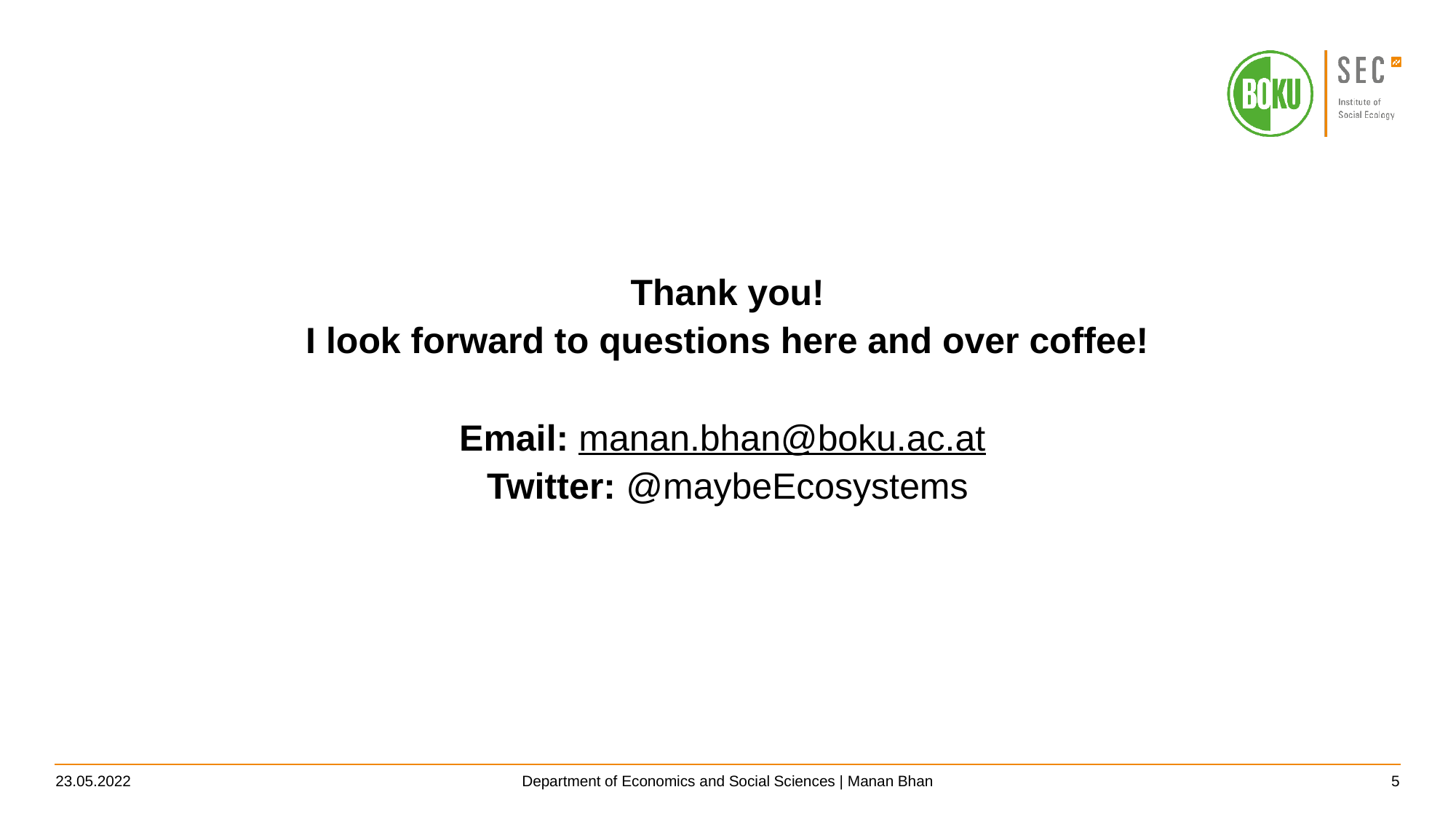

# Thank you! I look forward to questions here and over coffee! Email: manan.bhan@boku.ac.at Twitter: @maybeEcosystems
23.05.2022
Department of Economics and Social Sciences | Manan Bhan
5